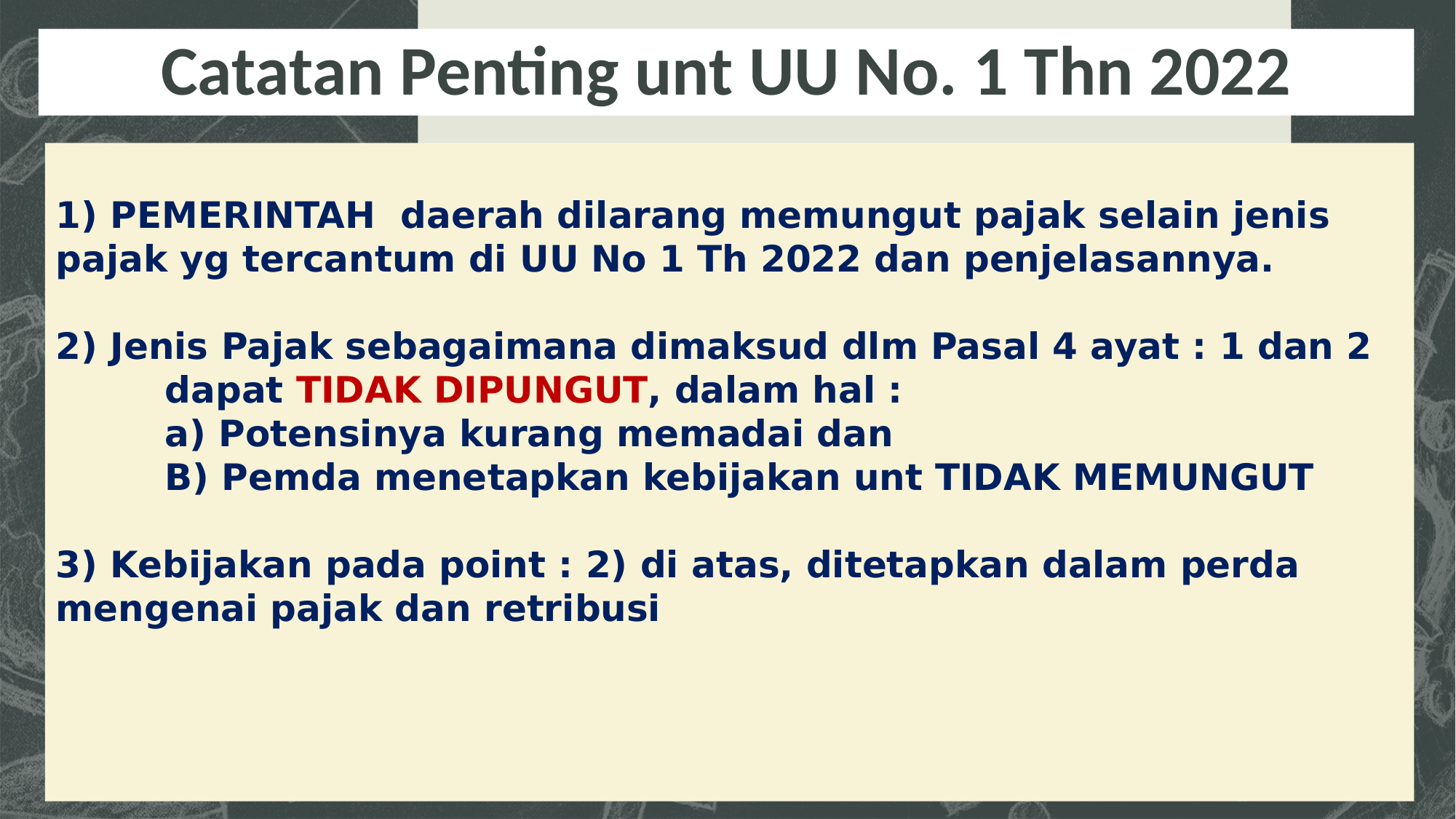

# Catatan Penting unt UU No. 1 Thn 2022

1) PEMERINTAH  daerah dilarang memungut pajak selain jenis 	pajak yg tercantum di UU No 1 Th 2022 dan penjelasannya.

2) Jenis Pajak sebagaimana dimaksud dlm Pasal 4 ayat : 1 dan 2 	dapat TIDAK DIPUNGUT, dalam hal :
	a) Potensinya kurang memadai dan
	B) Pemda menetapkan kebijakan unt TIDAK MEMUNGUT

3) Kebijakan pada point : 2) di atas, ditetapkan dalam perda 	mengenai pajak dan retribusi